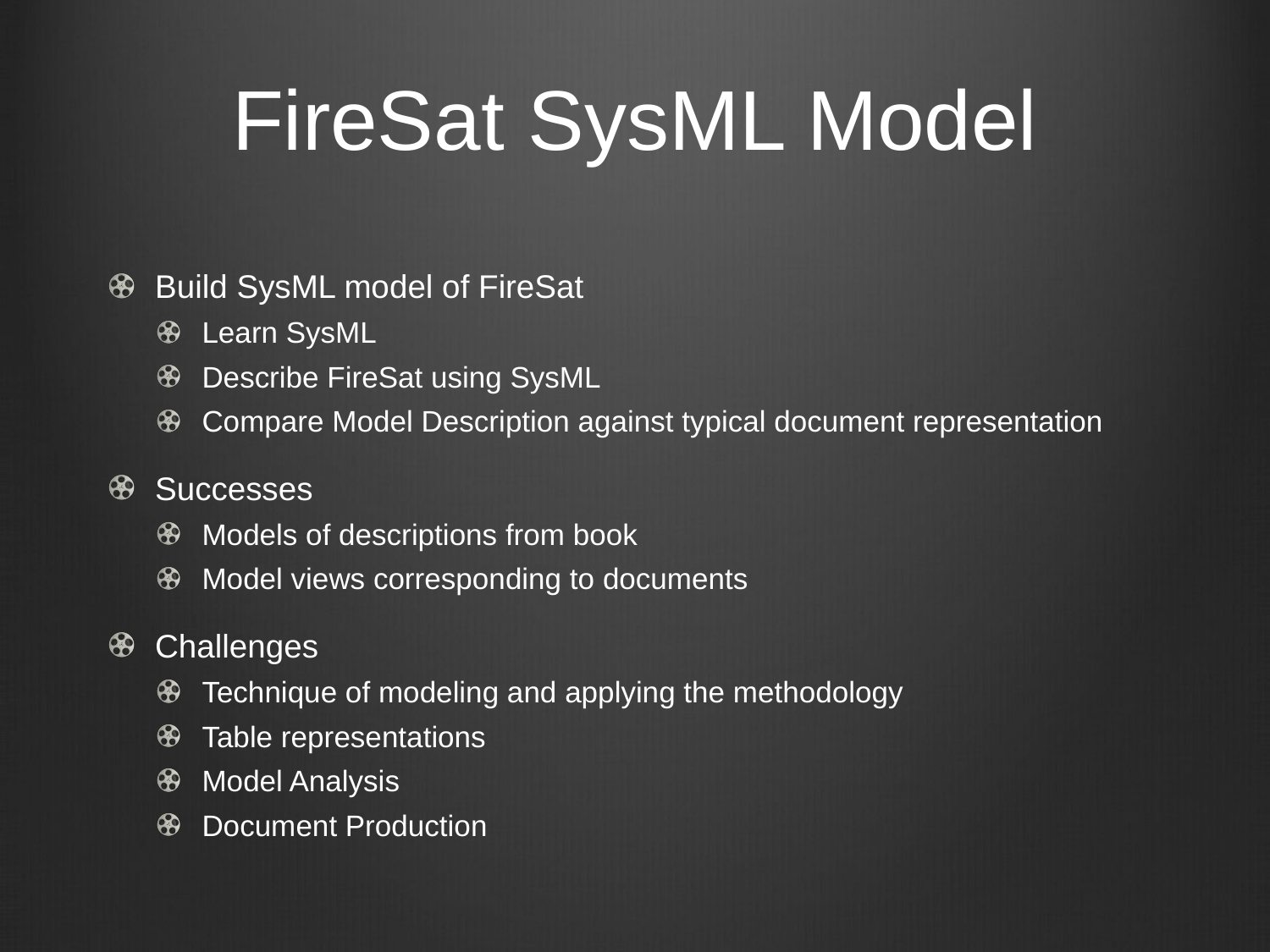

# FireSat SysML Model
Build SysML model of FireSat
Learn SysML
Describe FireSat using SysML
Compare Model Description against typical document representation
Successes
Models of descriptions from book
Model views corresponding to documents
Challenges
Technique of modeling and applying the methodology
Table representations
Model Analysis
Document Production